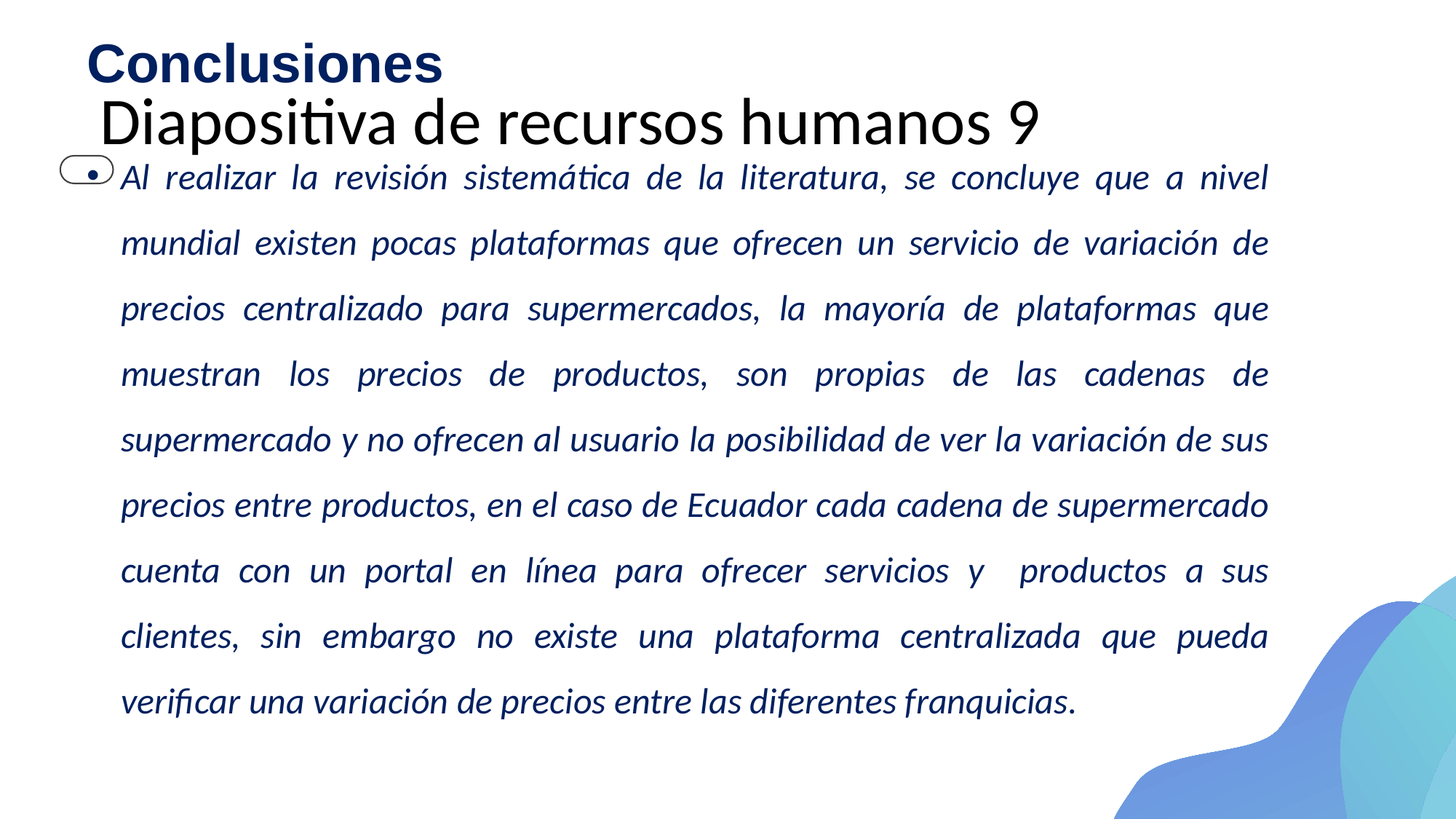

Conclusiones
# Diapositiva de recursos humanos 9
Al realizar la revisión sistemática de la literatura, se concluye que a nivel mundial existen pocas plataformas que ofrecen un servicio de variación de precios centralizado para supermercados, la mayoría de plataformas que muestran los precios de productos, son propias de las cadenas de supermercado y no ofrecen al usuario la posibilidad de ver la variación de sus precios entre productos, en el caso de Ecuador cada cadena de supermercado cuenta con un portal en línea para ofrecer servicios y  productos a sus clientes, sin embargo no existe una plataforma centralizada que pueda verificar una variación de precios entre las diferentes franquicias.